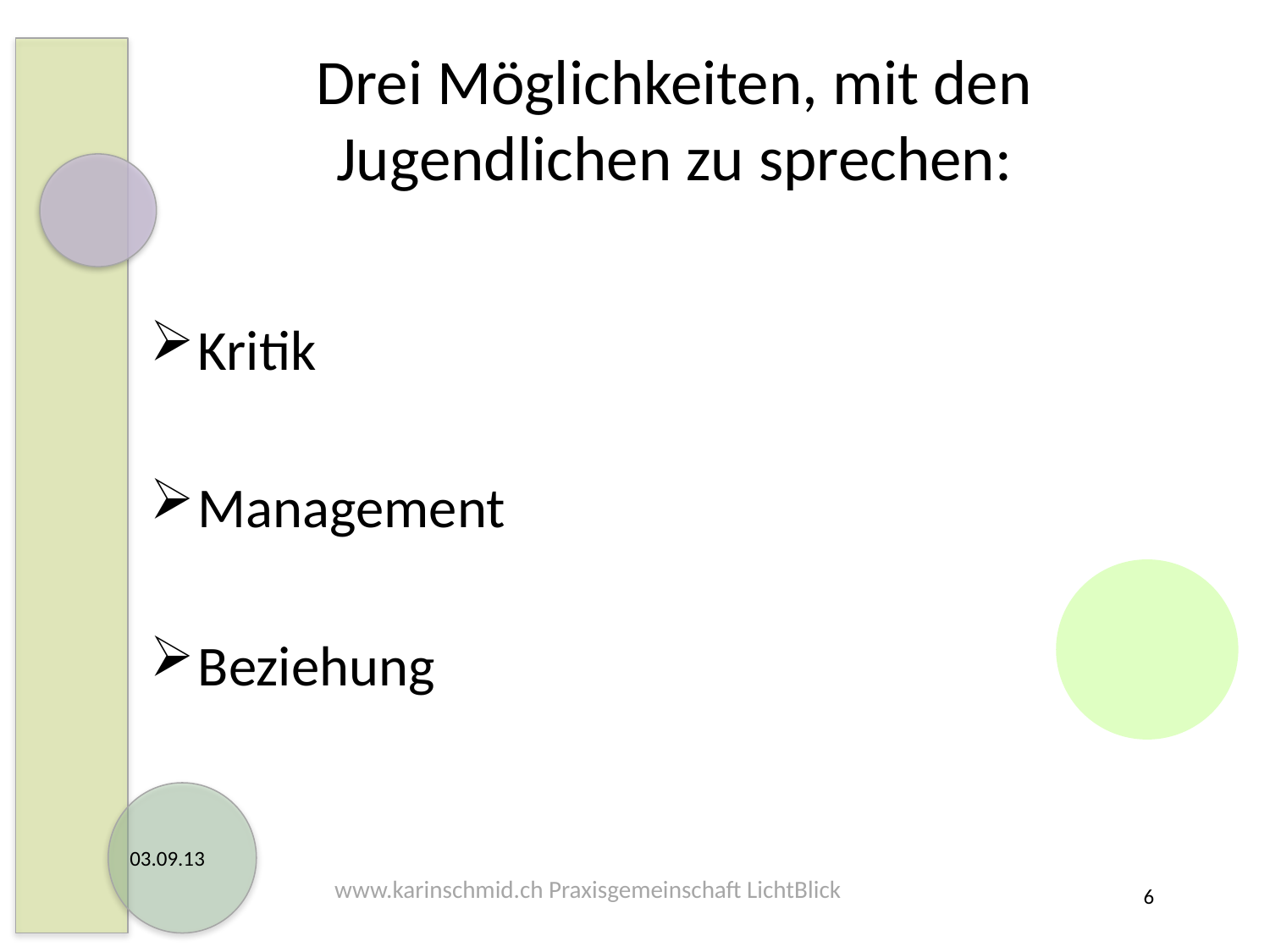

# Drei Möglichkeiten, mit den Jugendlichen zu sprechen:
Kritik

Management

Beziehung